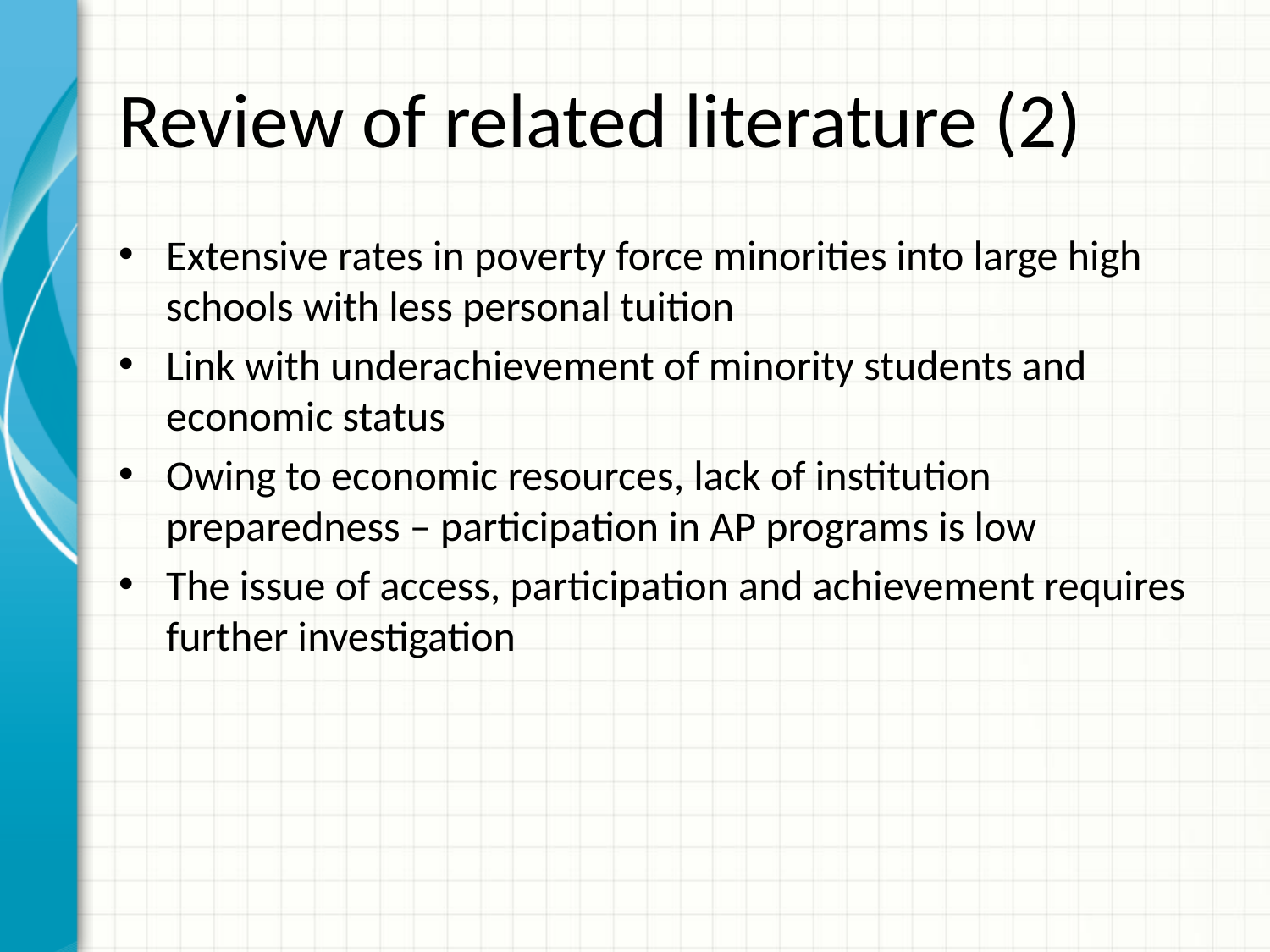

# Review of related literature (2)
Extensive rates in poverty force minorities into large high schools with less personal tuition
Link with underachievement of minority students and economic status
Owing to economic resources, lack of institution preparedness – participation in AP programs is low
The issue of access, participation and achievement requires further investigation